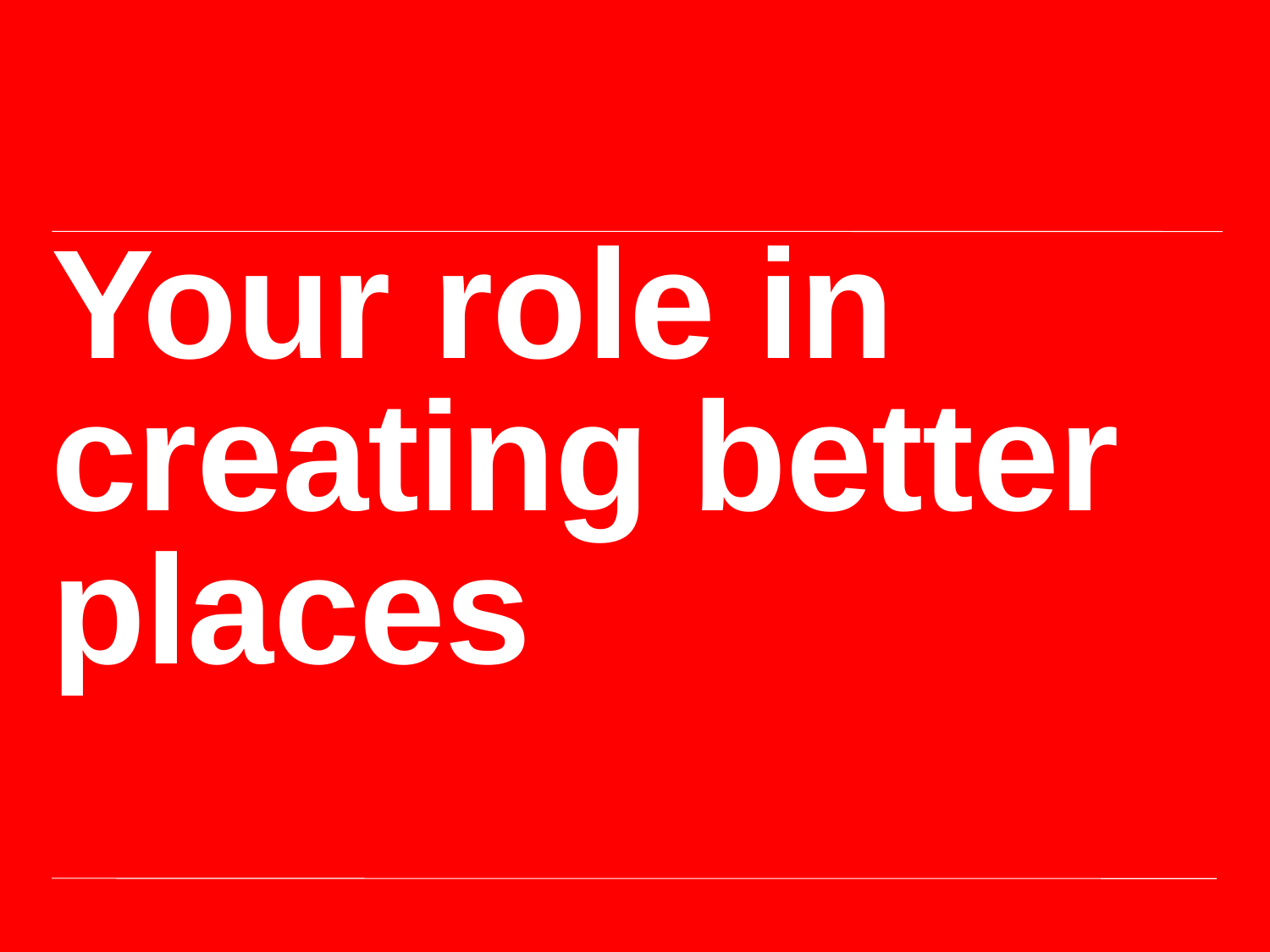

# Your role in creating better places